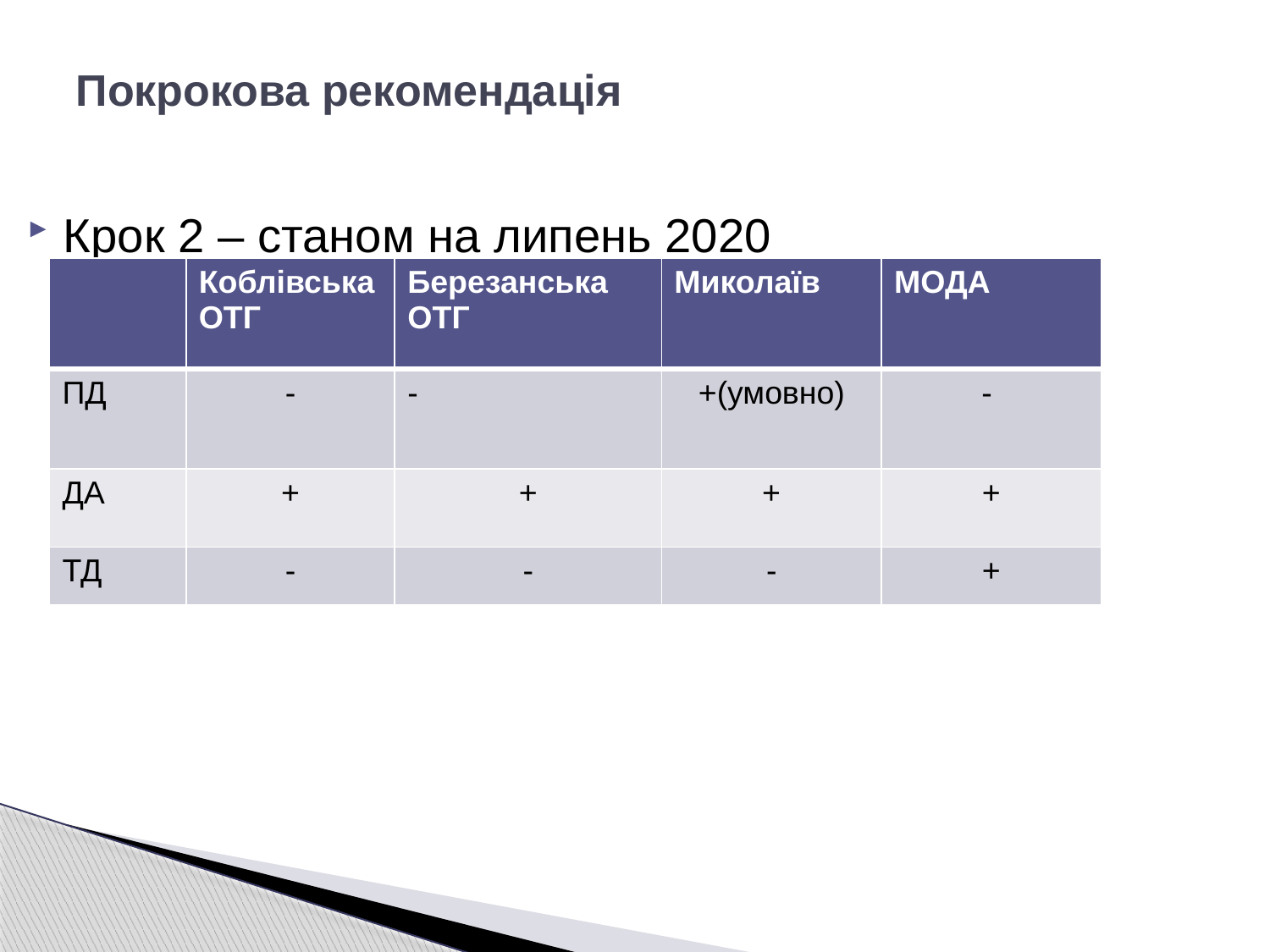

# Покрокова рекомендація
Крок 2 – станом на липень 2020

|  | Коблівська ОТГ | Березанська ОТГ | Миколаїв | МОДА |
| --- | --- | --- | --- | --- |
| ПД | - | - | +(умовно) | - |
| ДА | + | + | + | + |
| ТД | - | - | - | + |